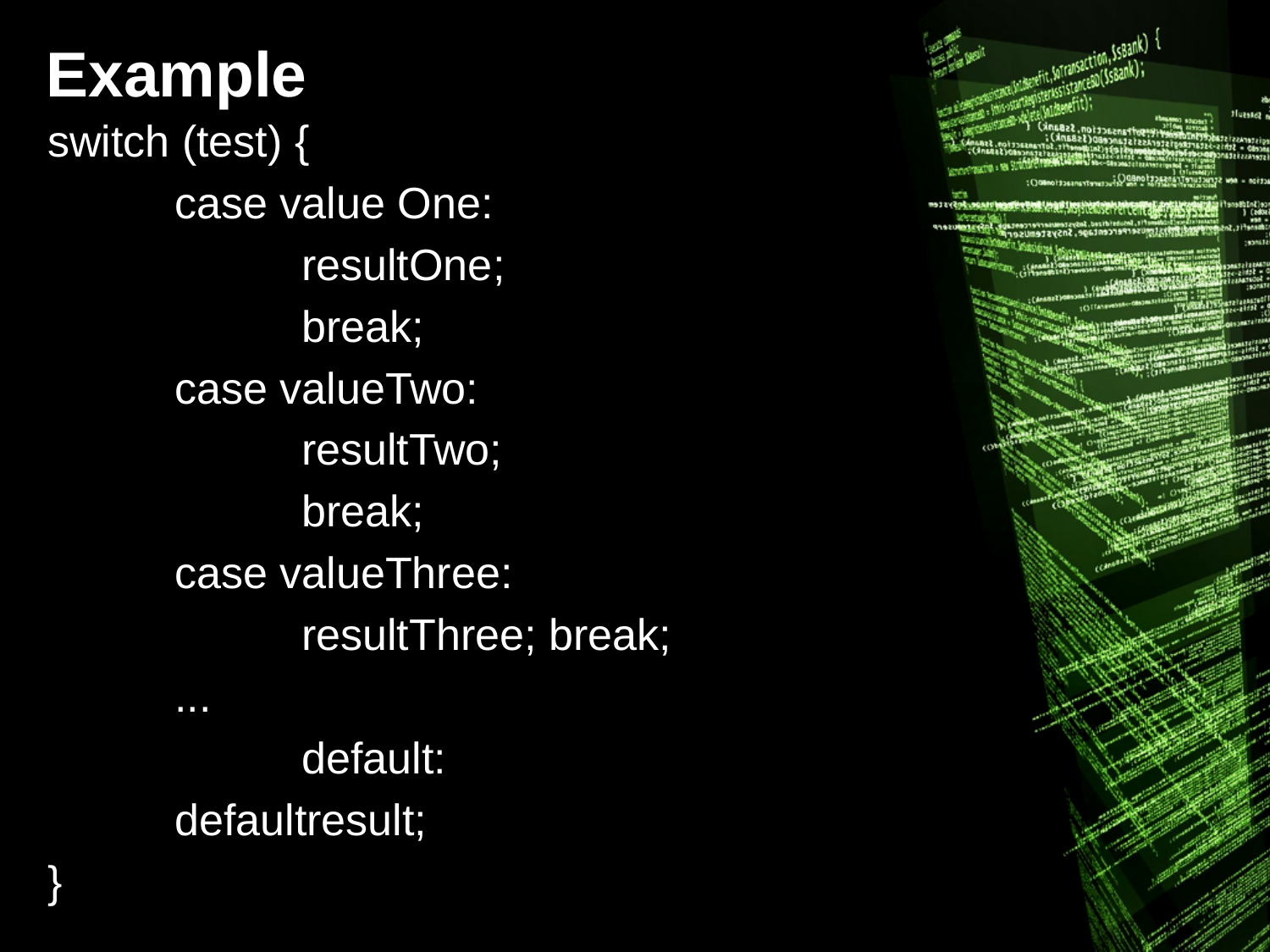

# Example
switch (test) {
	case value One:
		resultOne;
		break;
	case valueTwo:
		resultTwo;
		break;
	case valueThree:
		resultThree; break;
	...
		default:
	defaultresult;
}